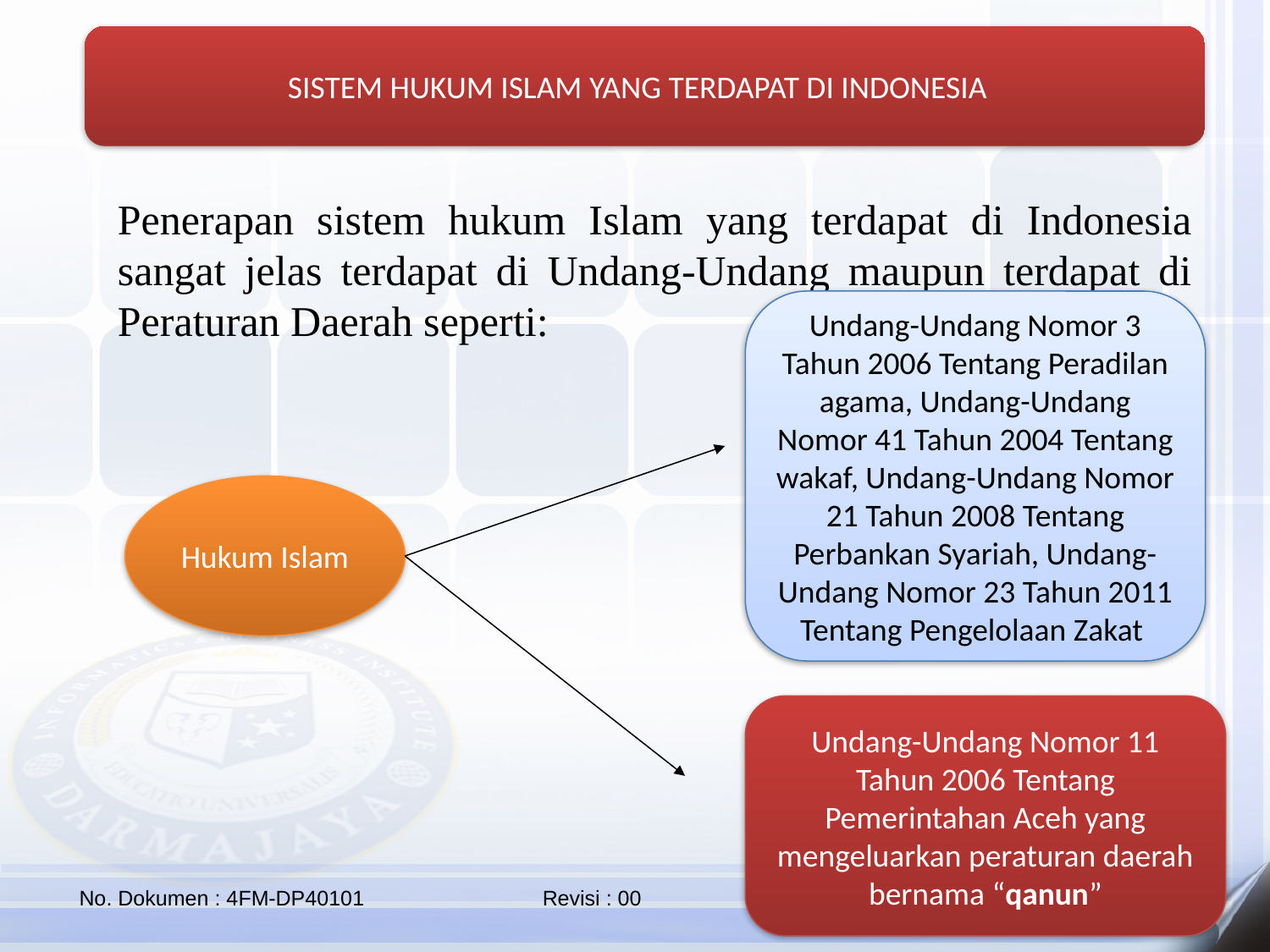

SISTEM HUKUM ISLAM YANG TERDAPAT DI INDONESIA
Penerapan sistem hukum Islam yang terdapat di Indonesia sangat jelas terdapat di Undang-Undang maupun terdapat di Peraturan Daerah seperti:
Undang-Undang Nomor 3 Tahun 2006 Tentang Peradilan agama, Undang-Undang Nomor 41 Tahun 2004 Tentang wakaf, Undang-Undang Nomor 21 Tahun 2008 Tentang Perbankan Syariah, Undang-Undang Nomor 23 Tahun 2011 Tentang Pengelolaan Zakat
Hukum Islam
Undang-Undang Nomor 11 Tahun 2006 Tentang Pemerintahan Aceh yang mengeluarkan peraturan daerah bernama “qanun”